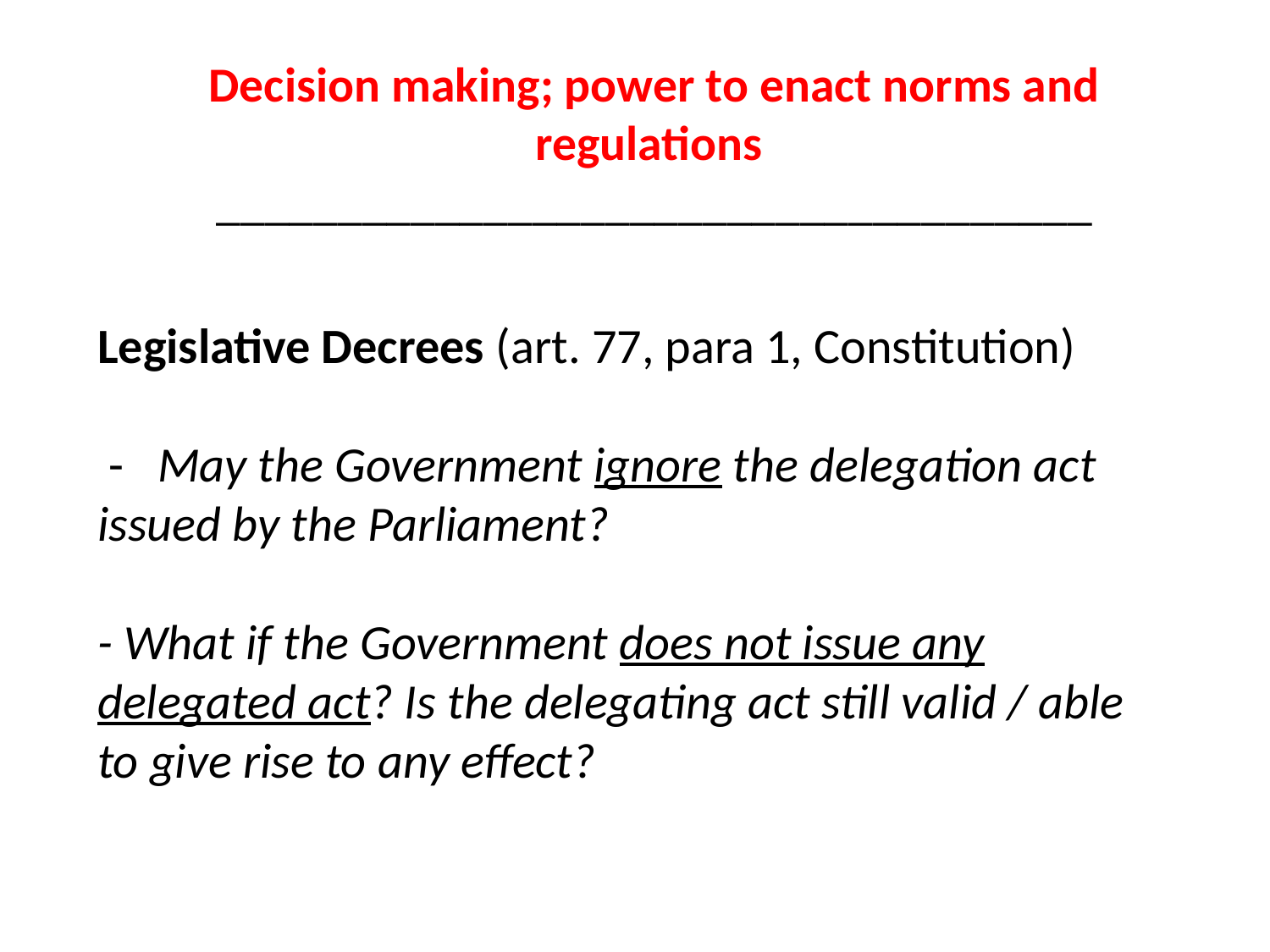

Decision making; power to enact norms and regulations
____________________________________
# Legislative Decrees (art. 77, para 1, Constitution) -   May the Government ignore the delegation act issued by the Parliament? - What if the Government does not issue any delegated act? Is the delegating act still valid / able to give rise to any effect?